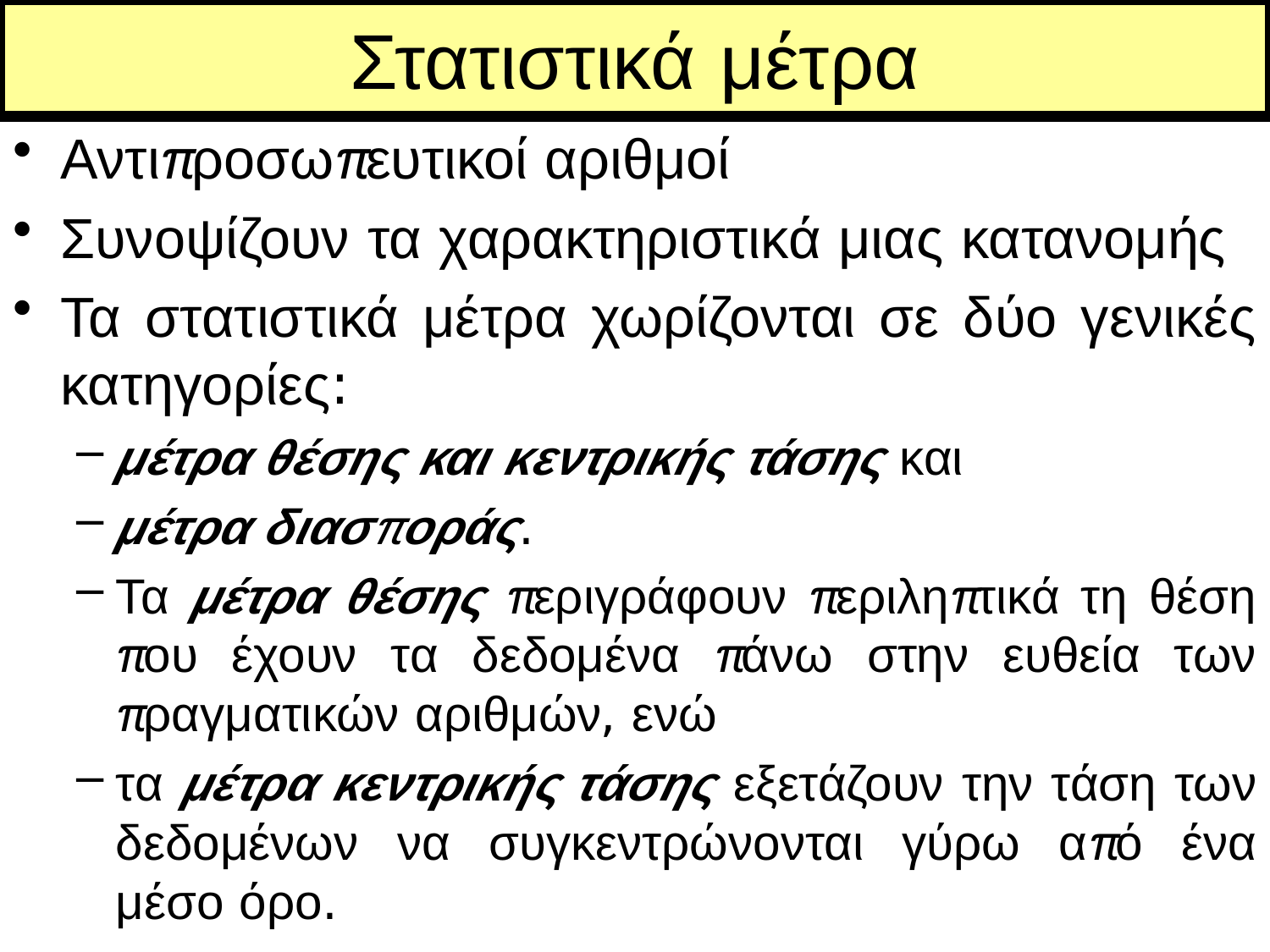

# Στατιστικά μέτρα
Αντιπροσωπευτικοί αριθμοί
Συνοψίζουν τα χαρακτηριστικά μιας κατανομής
Τα στατιστικά μέτρα χωρίζονται σε δύο γενικές κατηγορίες:
μέτρα θέσης και κεντρικής τάσης και
μέτρα διασποράς.
Τα μέτρα θέσης περιγράφουν περιληπτικά τη θέση που έχουν τα δεδομένα πάνω στην ευθεία των πραγματικών αριθμών, ενώ
τα μέτρα κεντρικής τάσης εξετάζουν την τάση των δεδομένων να συγκεντρώνονται γύρω από ένα μέσο όρο.